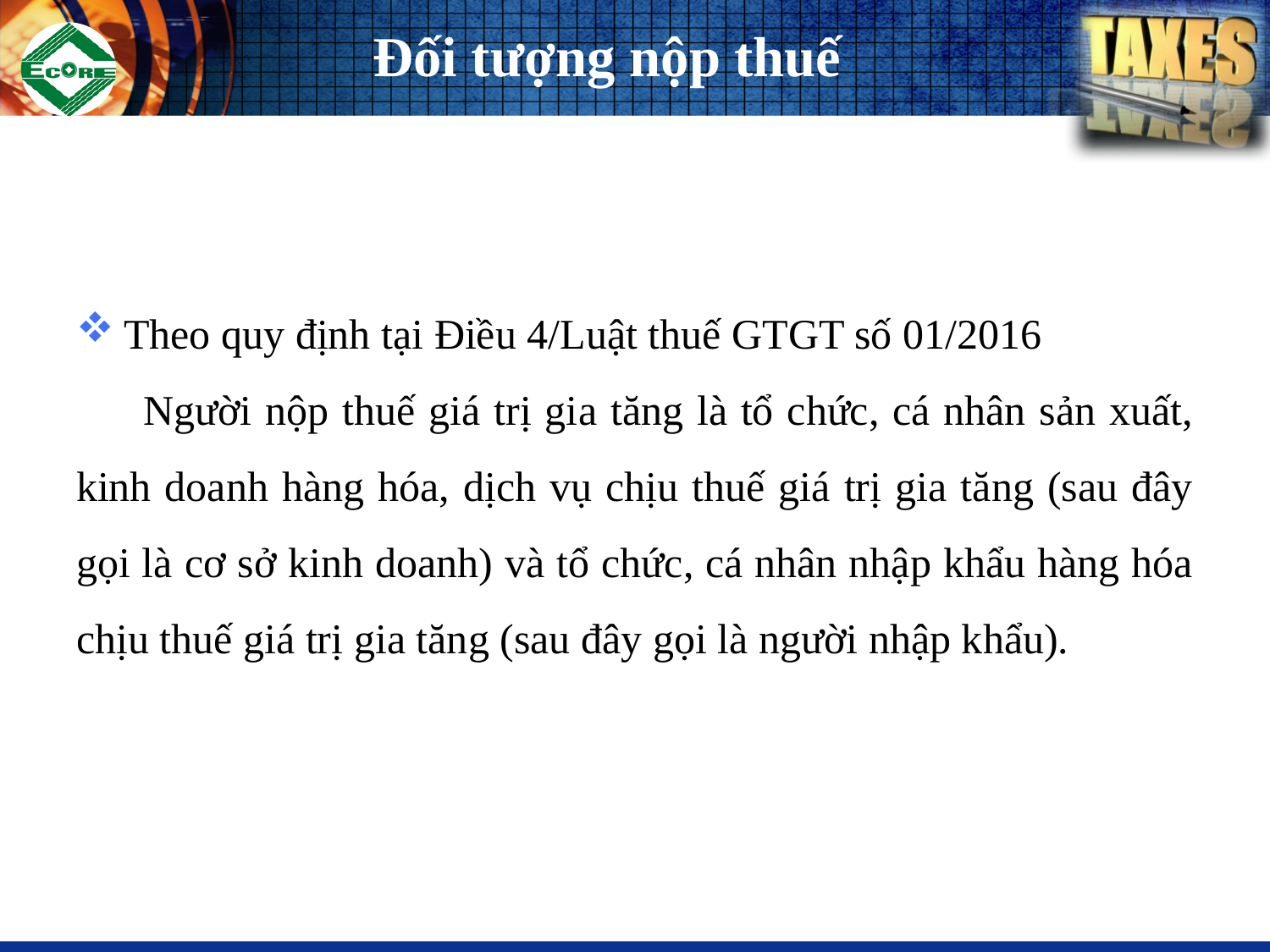

# Đối tượng nộp thuế
Theo quy định tại Điều 4/Luật thuế GTGT số 01/2016
     Người nộp thuế giá trị gia tăng là tổ chức, cá nhân sản xuất, kinh doanh hàng hóa, dịch vụ chịu thuế giá trị gia tăng (sau đây gọi là cơ sở kinh doanh) và tổ chức, cá nhân nhập khẩu hàng hóa chịu thuế giá trị gia tăng (sau đây gọi là người nhập khẩu).